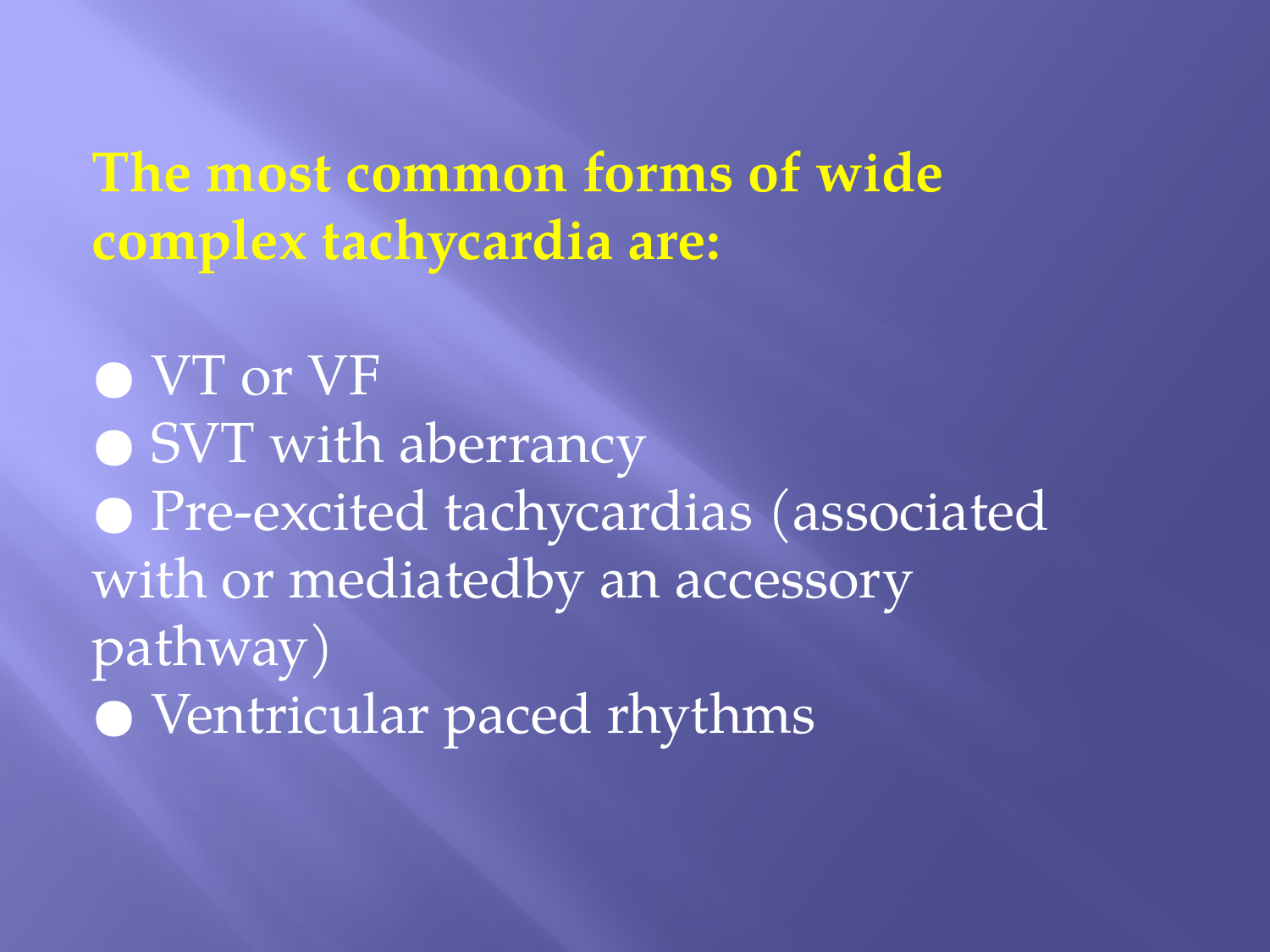

The most common forms of wide complex tachycardia are:

● VT or VF
● SVT with aberrancy
● Pre-excited tachycardias (associated   with or mediatedby an accessory pathway)
● Ventricular paced rhythms